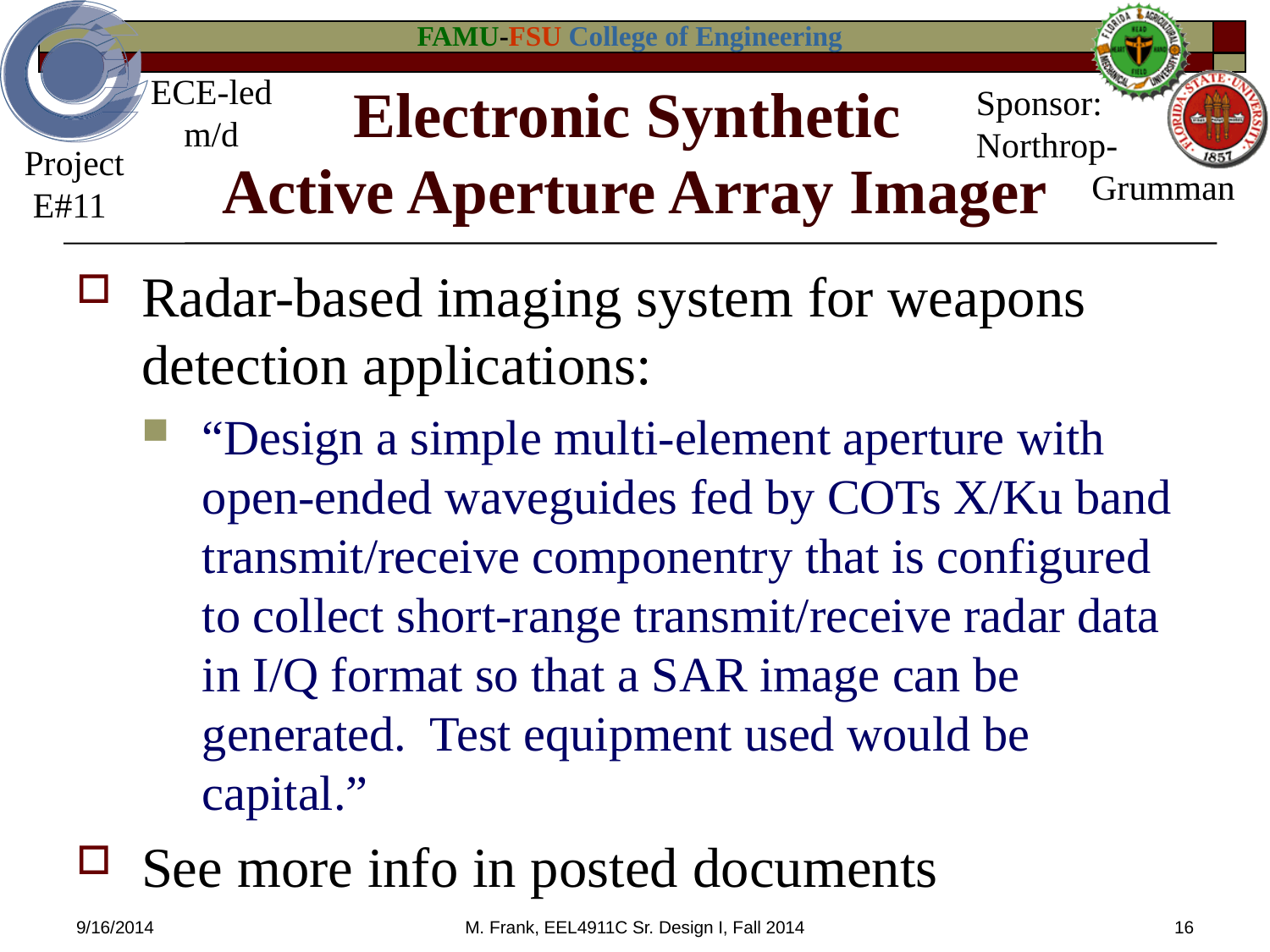

ECE-led
m/d
# Electronic Synthetic Active Aperture Array Imager
Sponsor:
Northrop-
             Grumman
Project
 E#11
Radar-based imaging system for weapons detection applications:
“Design a simple multi-element aperture with open-ended waveguides fed by COTs X/Ku band transmit/receive componentry that is configured to collect short-range transmit/receive radar data in I/Q format so that a SAR image can be generated.  Test equipment used would be capital.”
See more info in posted documents
9/16/2014
M. Frank, EEL4911C Sr. Design I, Fall 2014
16